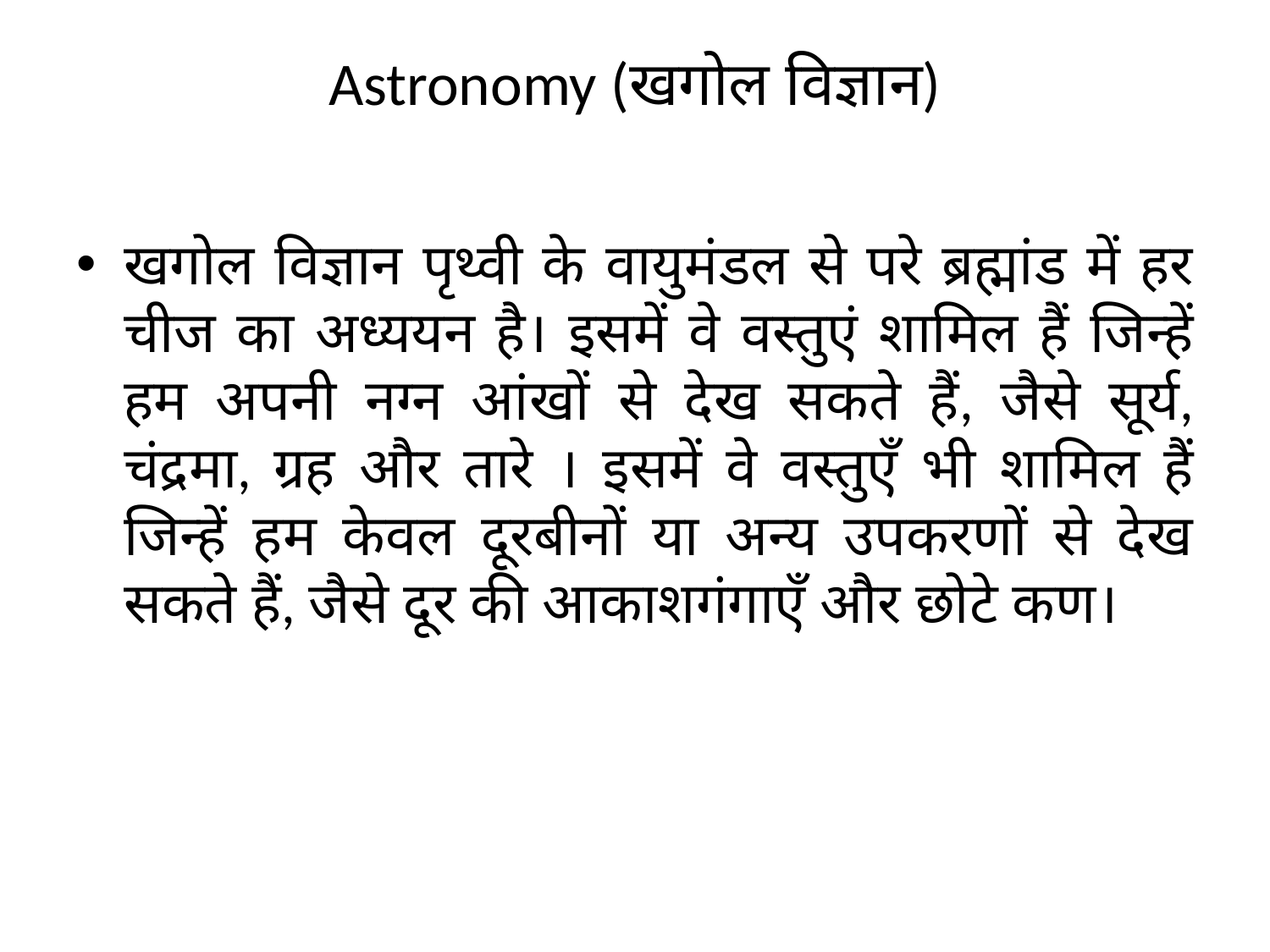

# Astronomy (खगोल विज्ञान)
खगोल विज्ञान पृथ्वी के वायुमंडल से परे ब्रह्मांड में हर चीज का अध्ययन है। इसमें वे वस्तुएं शामिल हैं जिन्हें हम अपनी नग्न आंखों से देख सकते हैं, जैसे सूर्य, चंद्रमा, ग्रह और तारे । इसमें वे वस्तुएँ भी शामिल हैं जिन्हें हम केवल दूरबीनों या अन्य उपकरणों से देख सकते हैं, जैसे दूर की आकाशगंगाएँ और छोटे कण।